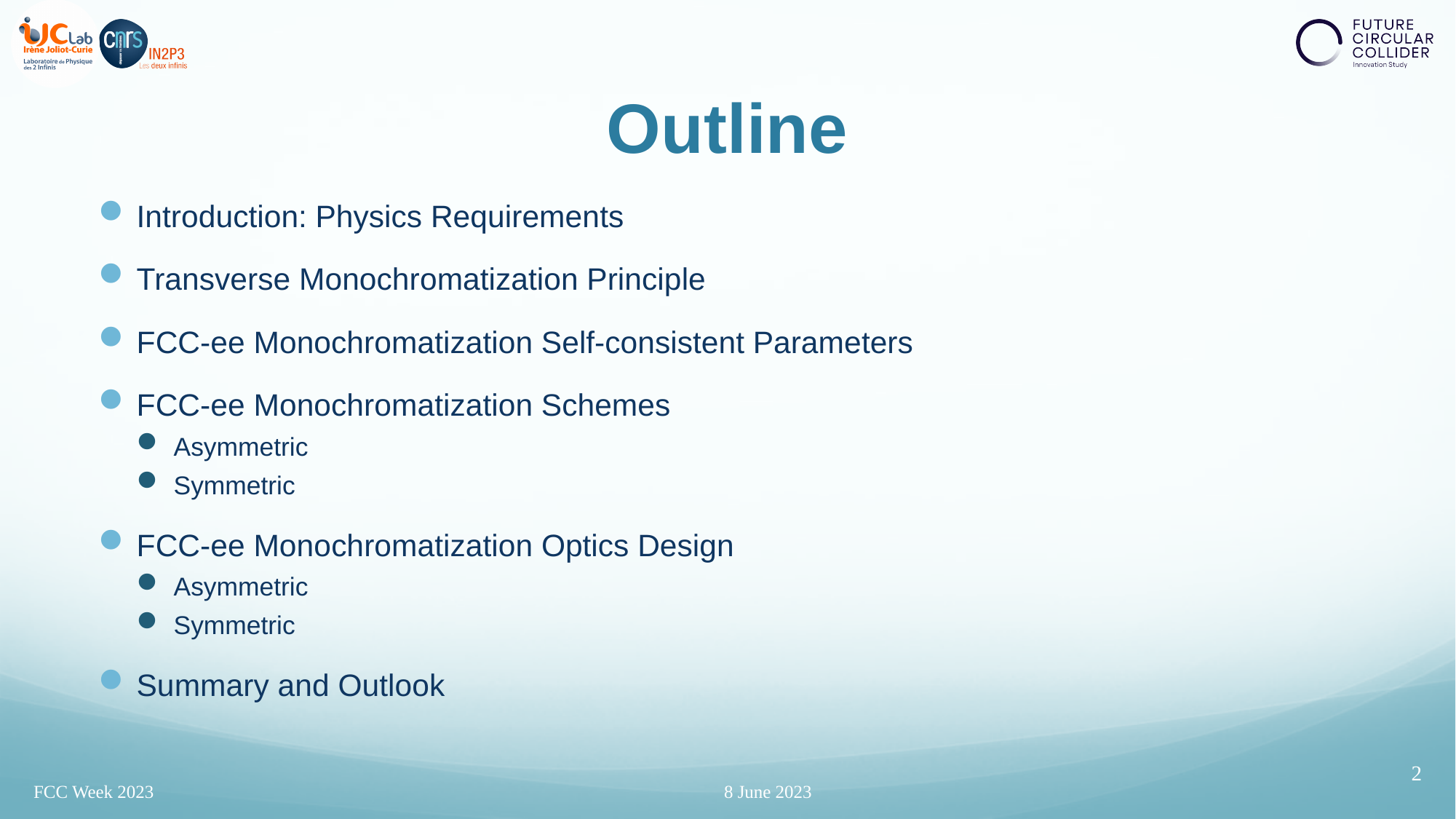

# Outline
Introduction: Physics Requirements
Transverse Monochromatization Principle
FCC-ee Monochromatization Self-consistent Parameters
FCC-ee Monochromatization Schemes
Asymmetric
Symmetric
FCC-ee Monochromatization Optics Design
Asymmetric
Symmetric
Summary and Outlook
2
FCC Week 2023
8 June 2023